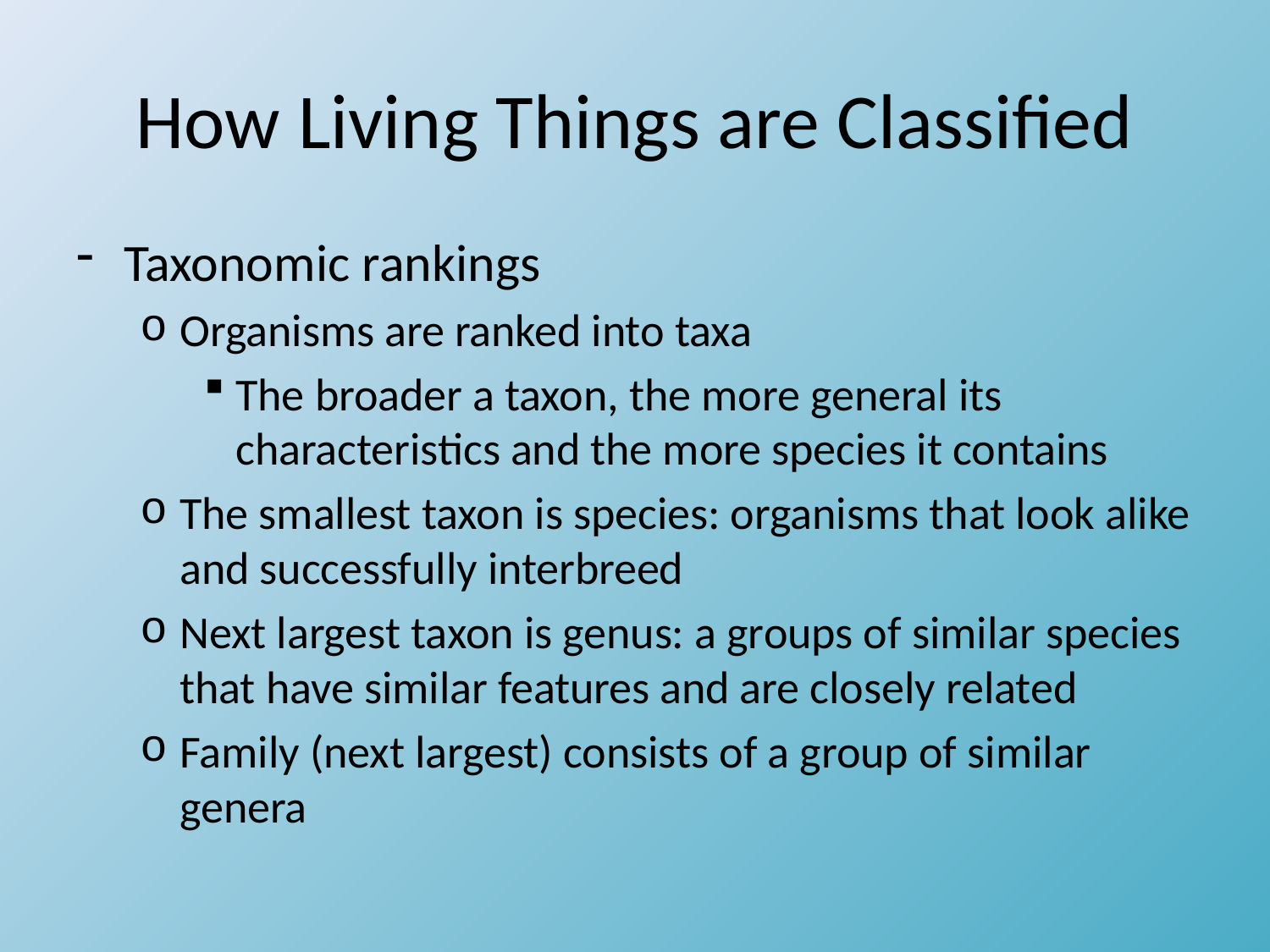

# How Living Things are Classified
Taxonomic rankings
Organisms are ranked into taxa
The broader a taxon, the more general its characteristics and the more species it contains
The smallest taxon is species: organisms that look alike and successfully interbreed
Next largest taxon is genus: a groups of similar species that have similar features and are closely related
Family (next largest) consists of a group of similar genera